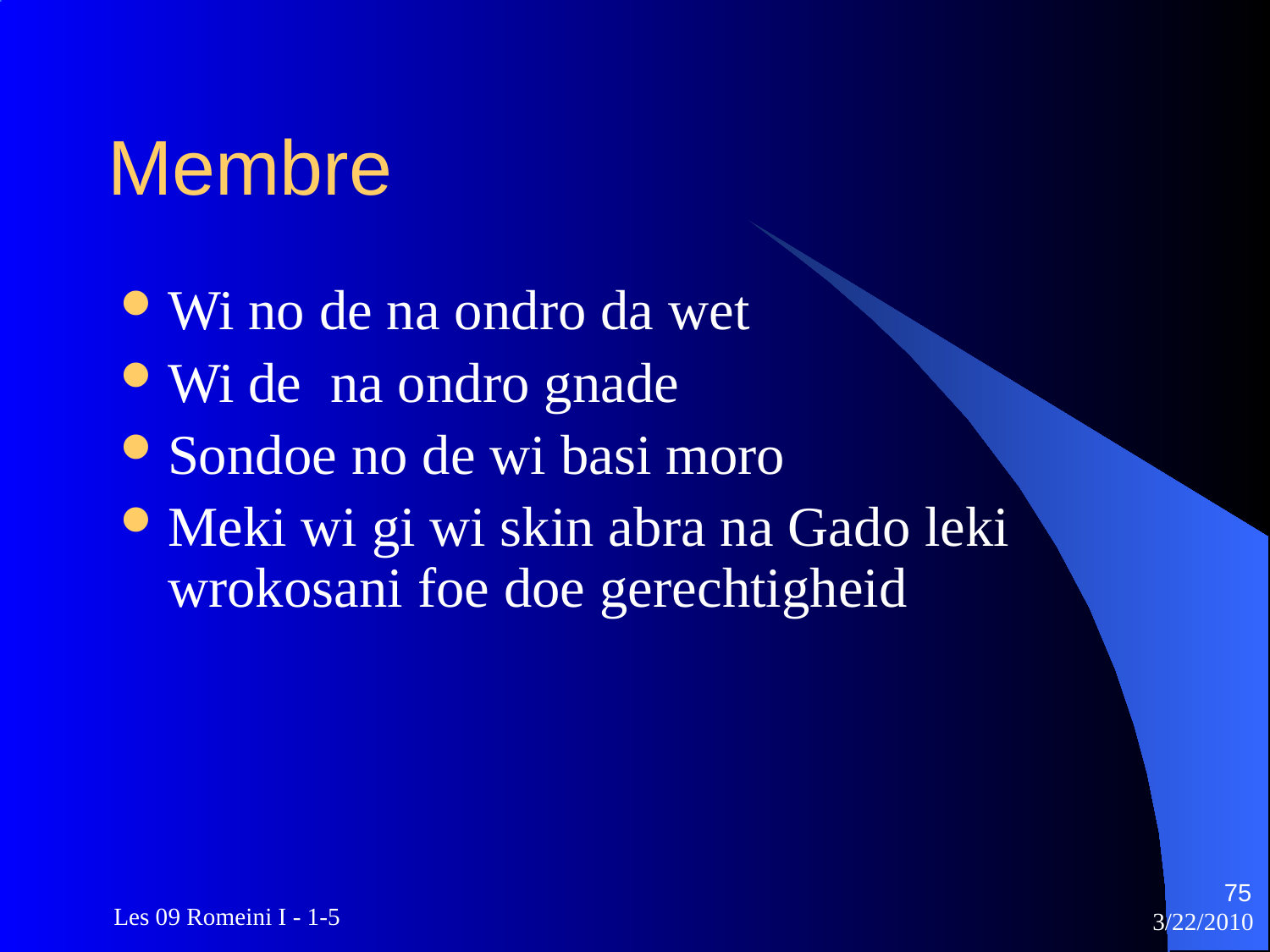

# Membre
Wi no de na ondro da wet
Wi de  na ondro gnade
Sondoe no de wi basi moro
Meki wi gi wi skin abra na Gado leki wrokosani foe doe gerechtigheid
75
 Les 09 Romeini I - 1-5
3/22/2010